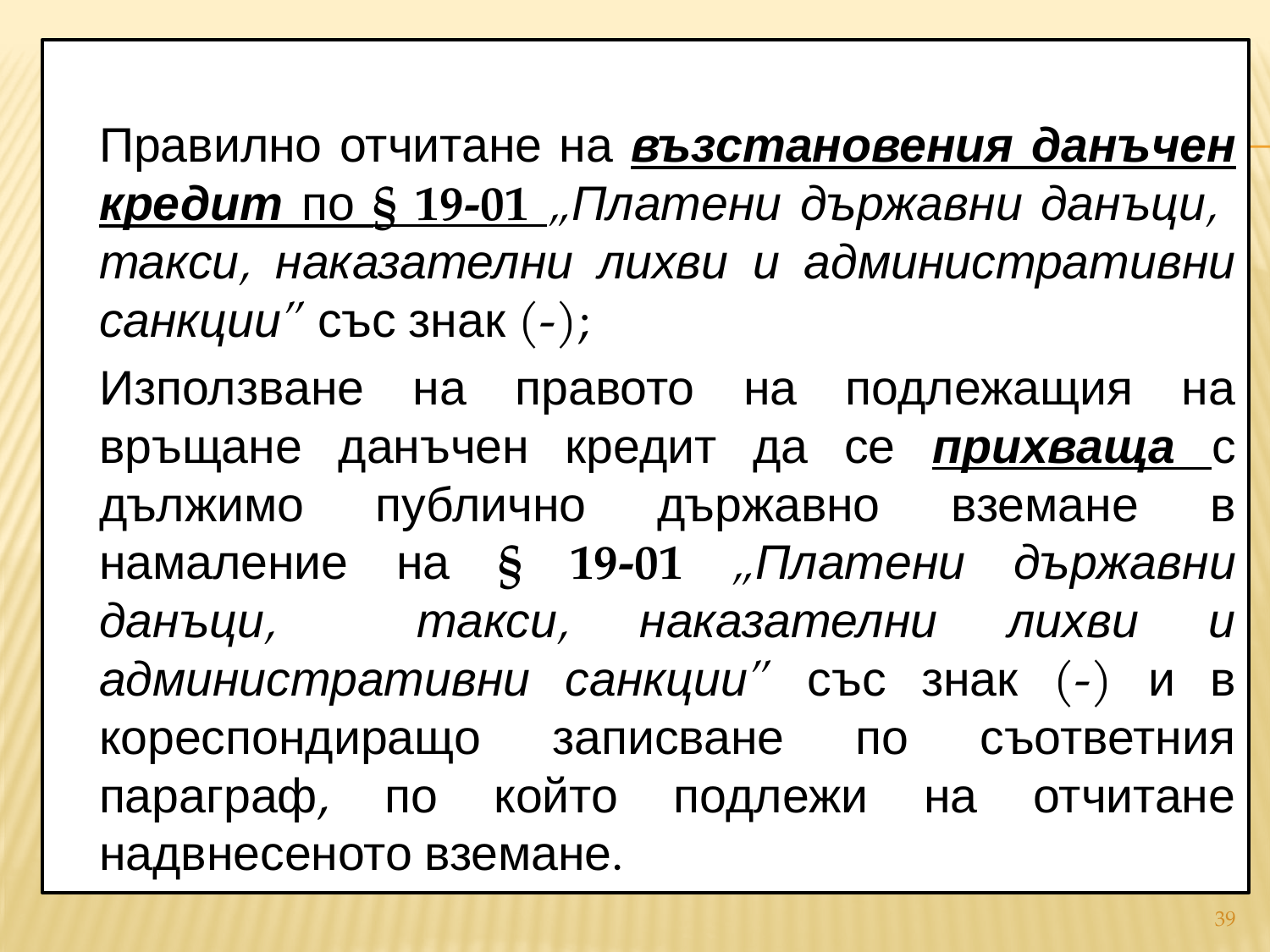

Правилно отчитане на възстановения данъчен кредит по § 19-01 „Платени държавни данъци,  такси, наказателни лихви и административни санкции” със знак (-);
		Използване на правото на подлежащия на връщане данъчен кредит да се прихваща с дължимо публично държавно вземане в намаление на § 19-01 „Платени държавни данъци,  такси, наказателни лихви и административни санкции” със знак (-) и в кореспондиращо записване по съответния параграф, по който подлежи на отчитане надвнесеното вземане.

#
39